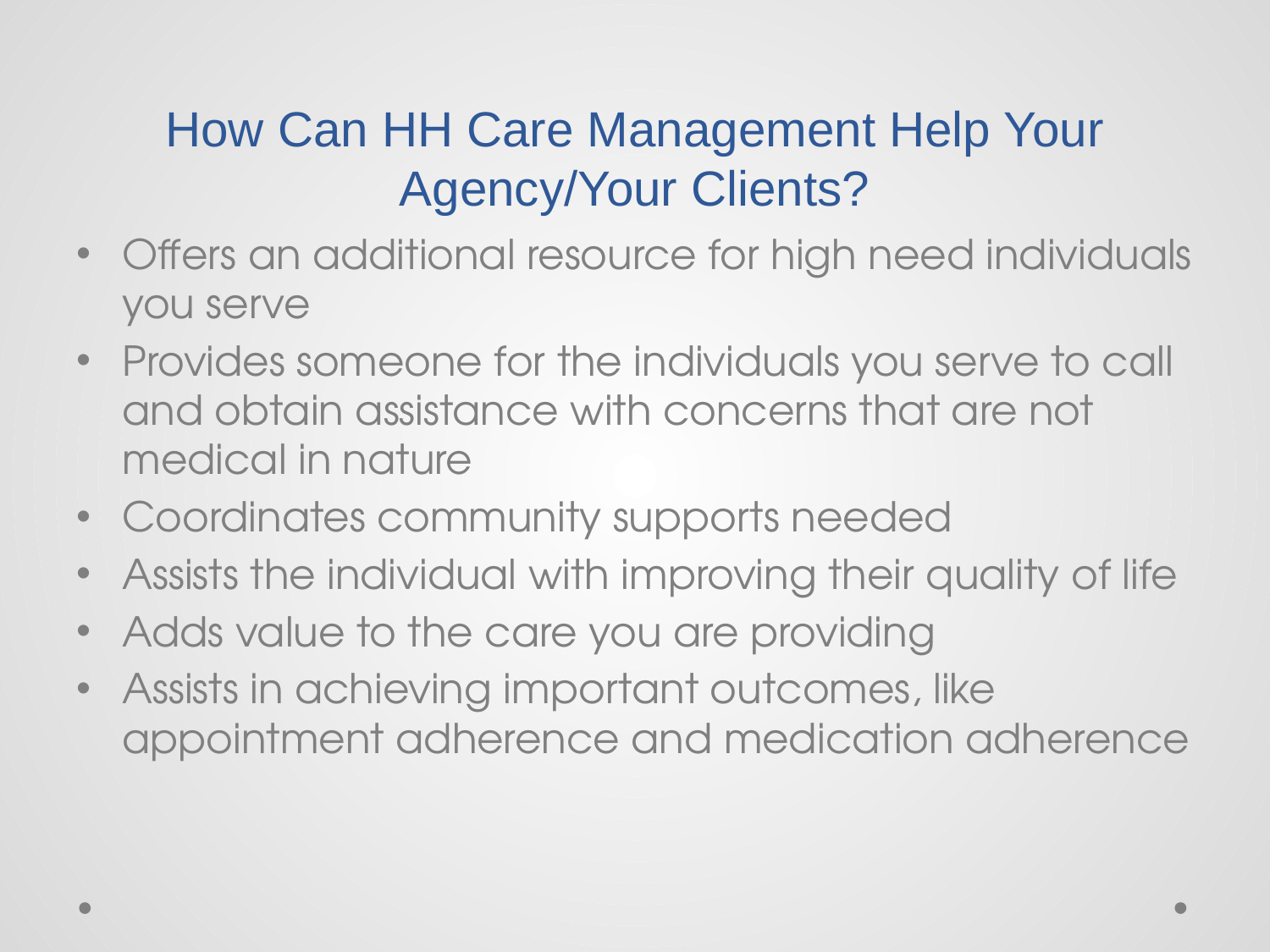

# How Can HH Care Management Help Your Agency/Your Clients?
Offers an additional resource for high need individuals you serve
Provides someone for the individuals you serve to call and obtain assistance with concerns that are not medical in nature
Coordinates community supports needed
Assists the individual with improving their quality of life
Adds value to the care you are providing
Assists in achieving important outcomes, like appointment adherence and medication adherence